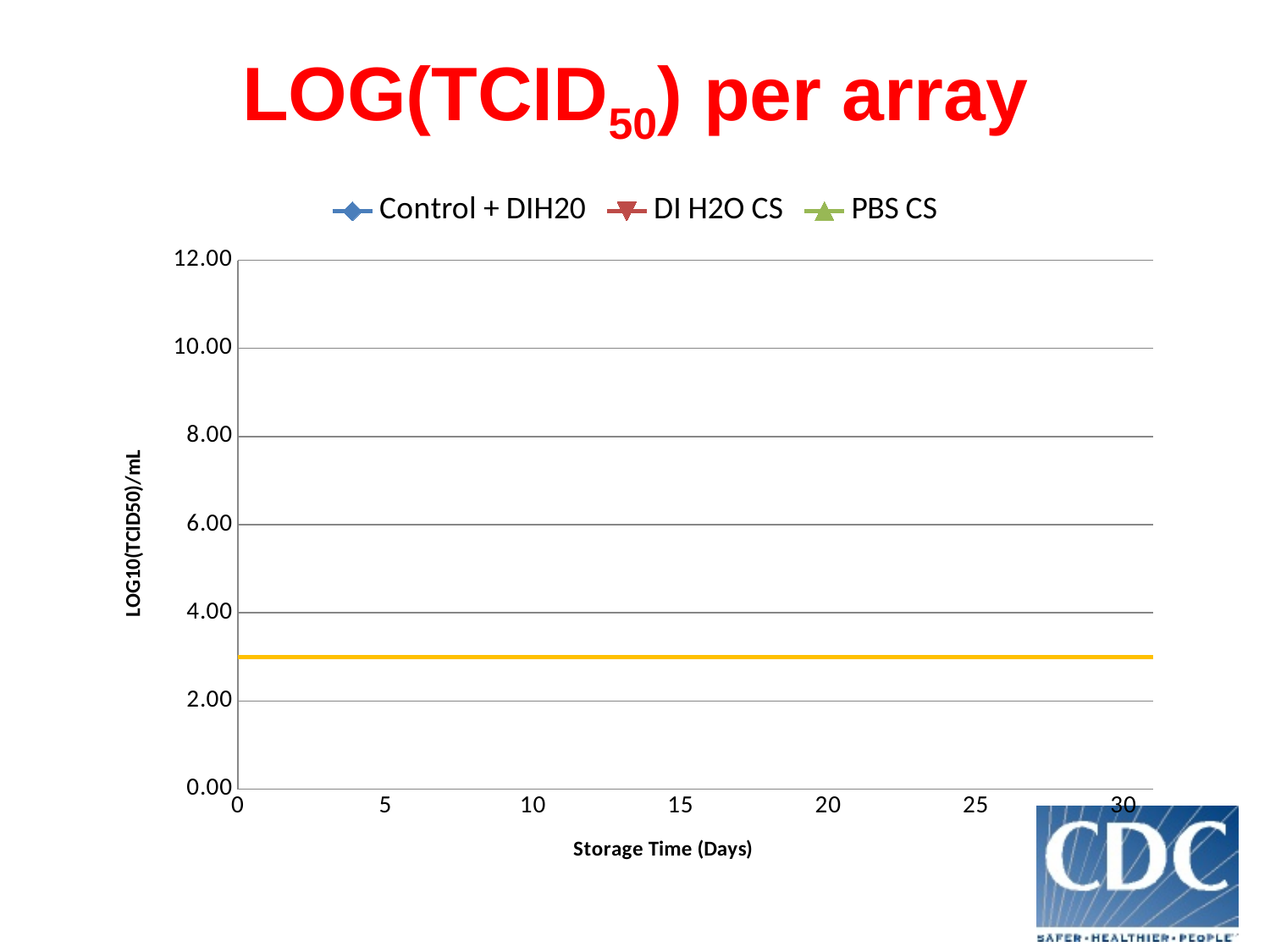

# LOG(TCID50) per array

### Chart

| Category | Control + DIH20 | DI H2O CS | PBS CS |  |
|---|---|---|---|---|